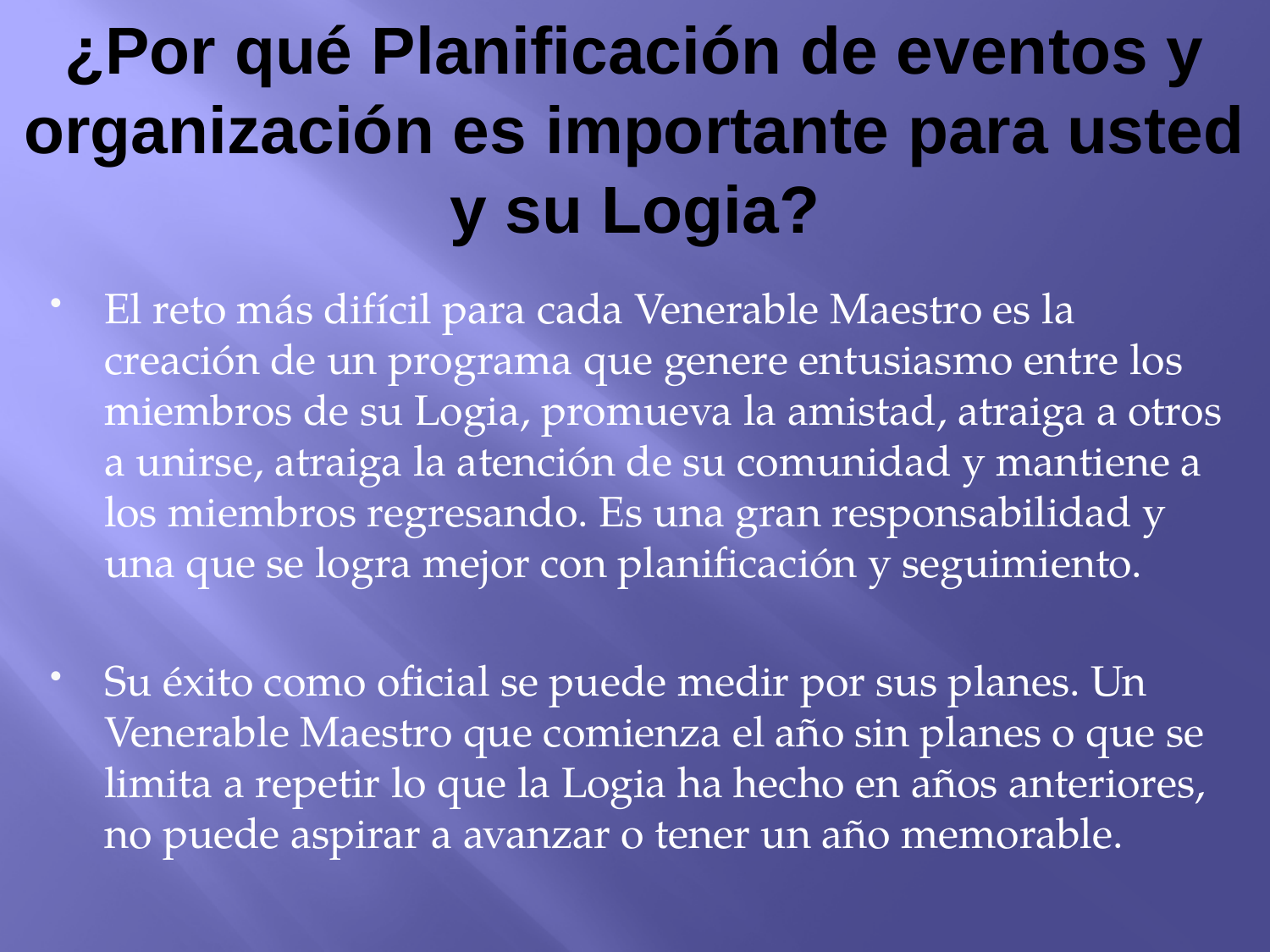

# ¿Por qué Planificación de eventos y organización es importante para usted y su Logia?
El reto más difícil para cada Venerable Maestro es la creación de un programa que genere entusiasmo entre los miembros de su Logia, promueva la amistad, atraiga a otros a unirse, atraiga la atención de su comunidad y mantiene a los miembros regresando. Es una gran responsabilidad y una que se logra mejor con planificación y seguimiento.

Su éxito como oficial se puede medir por sus planes. Un Venerable Maestro que comienza el año sin planes o que se limita a repetir lo que la Logia ha hecho en años anteriores, no puede aspirar a avanzar o tener un año memorable.